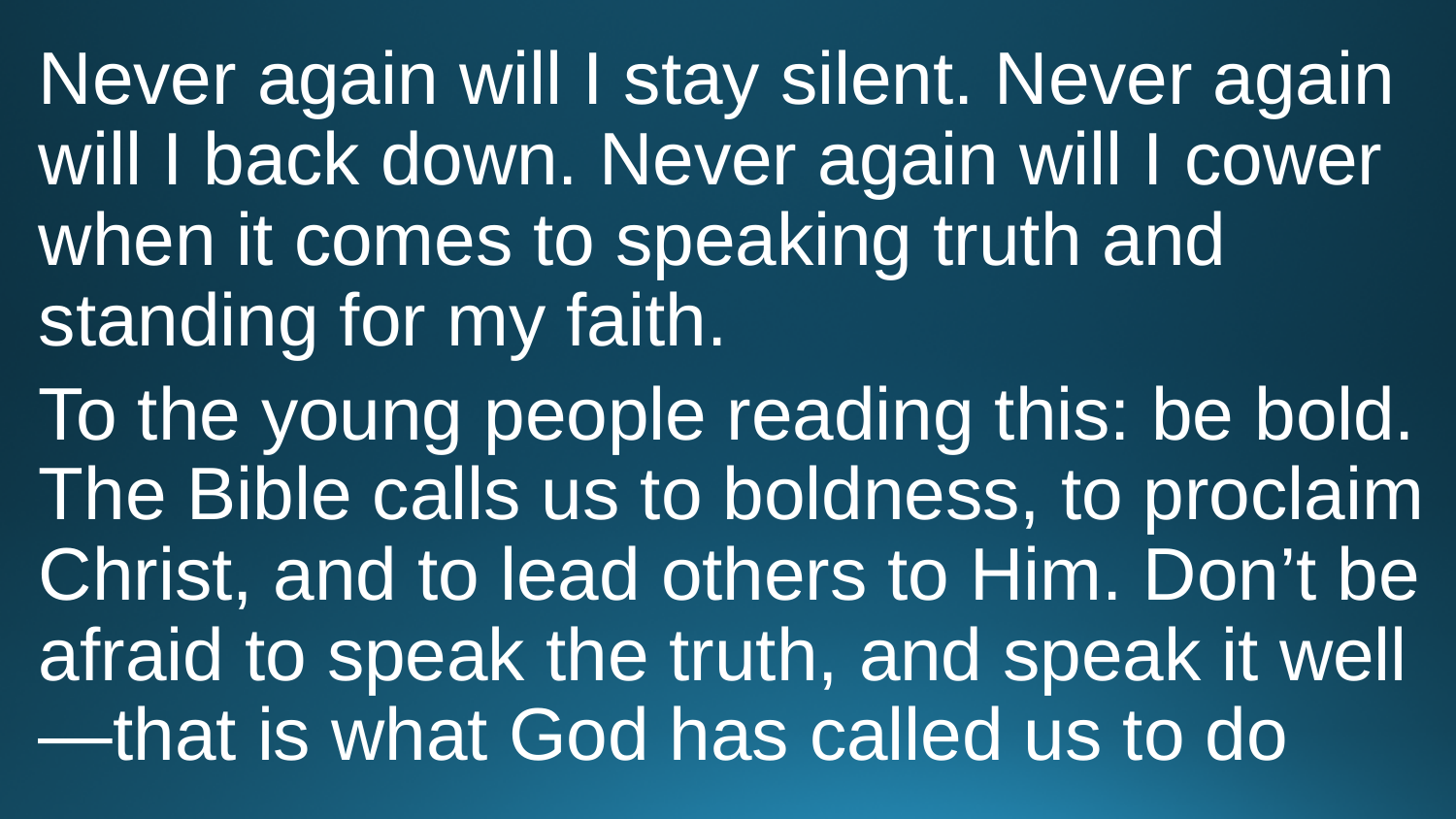

# Never again will I stay silent. Never again will I back down. Never again will I cower when it comes to speaking truth and standing for my faith.
To the young people reading this: be bold. The Bible calls us to boldness, to proclaim Christ, and to lead others to Him. Don’t be afraid to speak the truth, and speak it well—that is what God has called us to do